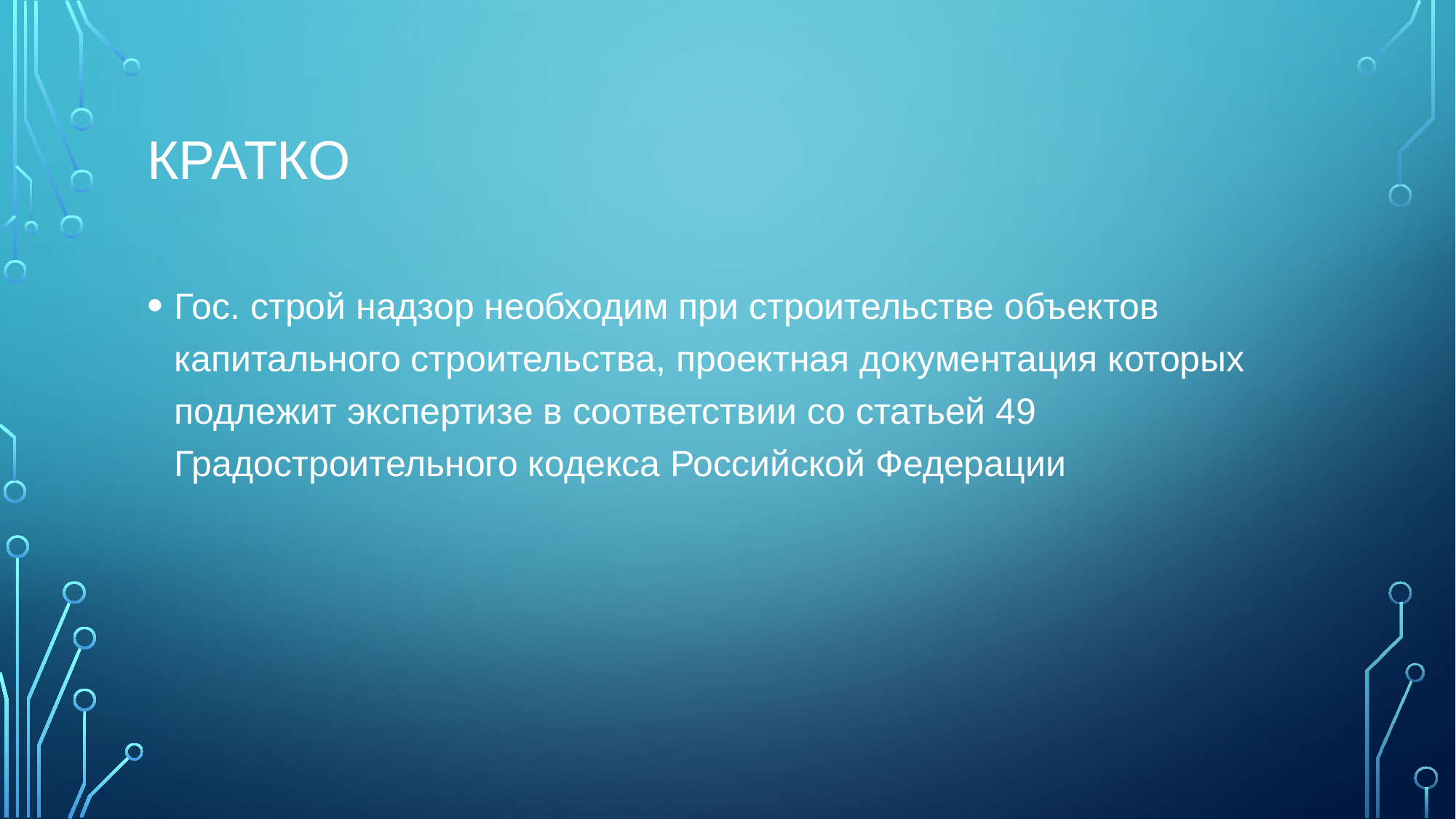

# Кратко
Гос. строй надзор необходим при строительстве объектов капитального строительства, проектная документация которых подлежит экспертизе в соответствии со статьей 49 Градостроительного кодекса Российской Федерации